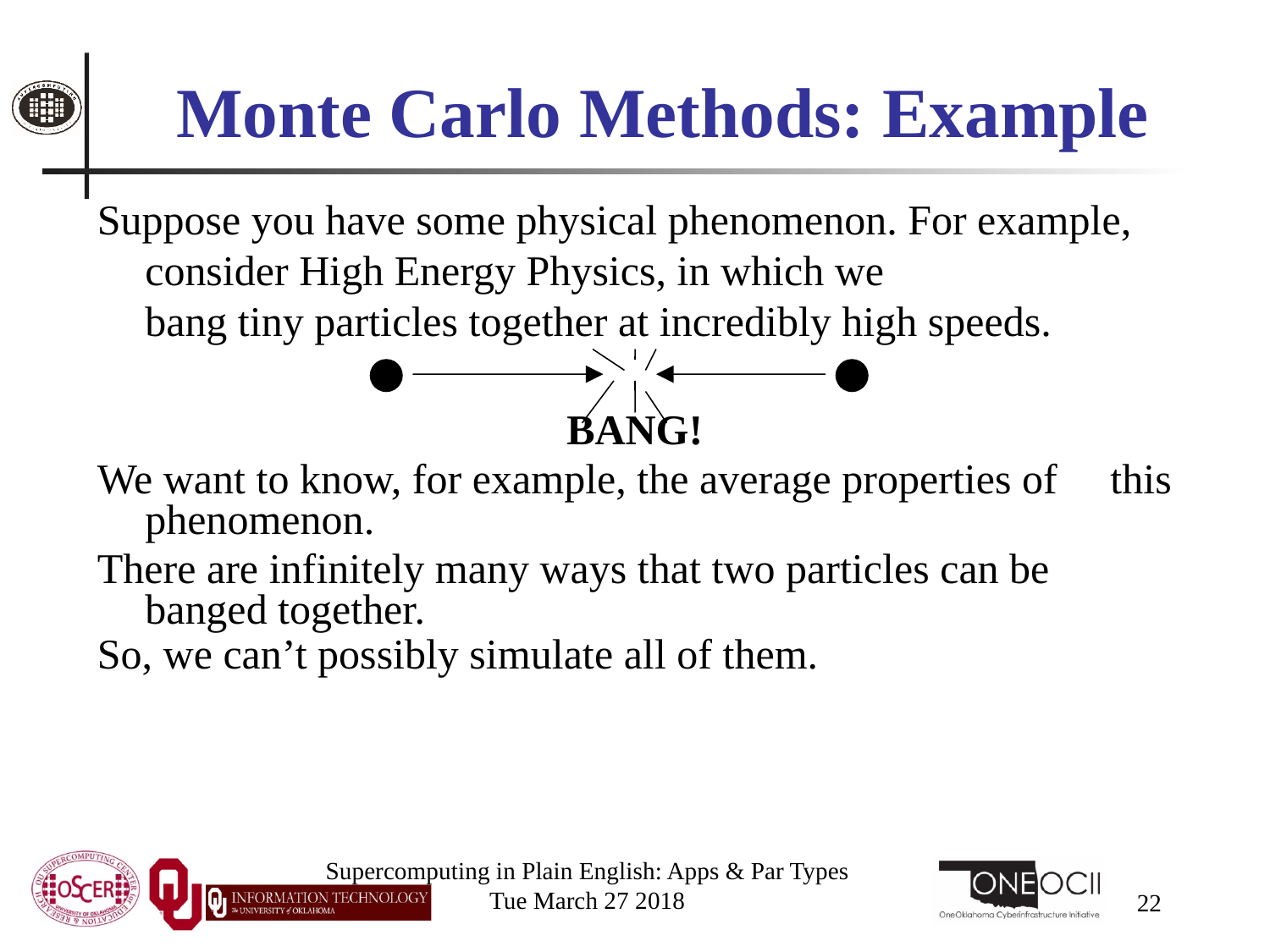

# Monte Carlo Methods: Example
Suppose you have some physical phenomenon. For example, consider High Energy Physics, in which we                    bang tiny particles together at incredibly high speeds.

BANG!
We want to know, for example, the average properties of     this phenomenon.
There are infinitely many ways that two particles can be banged together.
So, we can’t possibly simulate all of them.

Supercomputing in Plain English: Apps & Par Types
Tue March 27 2018
22